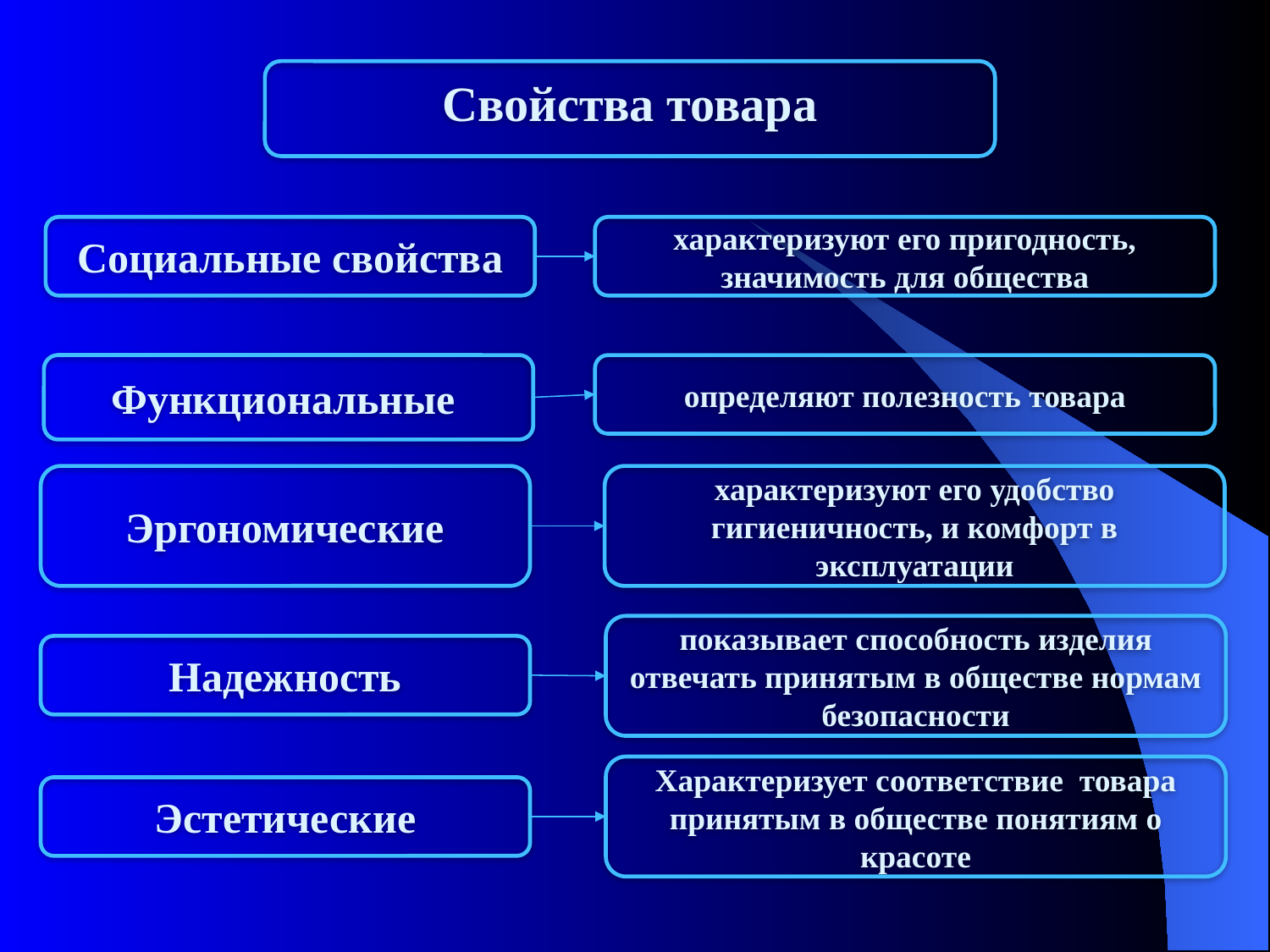

Свойства товара
Социальные свойства
характеризуют его пригодность, значимость для общества
Функциональные
определяют полезность товара
Эргономические
характеризуют его удобство гигиеничность, и комфорт в эксплуатации
показывает способность изделия отвечать принятым в обществе нормам безопасности
Надежность
Характеризует соответствие  товара принятым в обществе понятиям о красоте
Эстетические